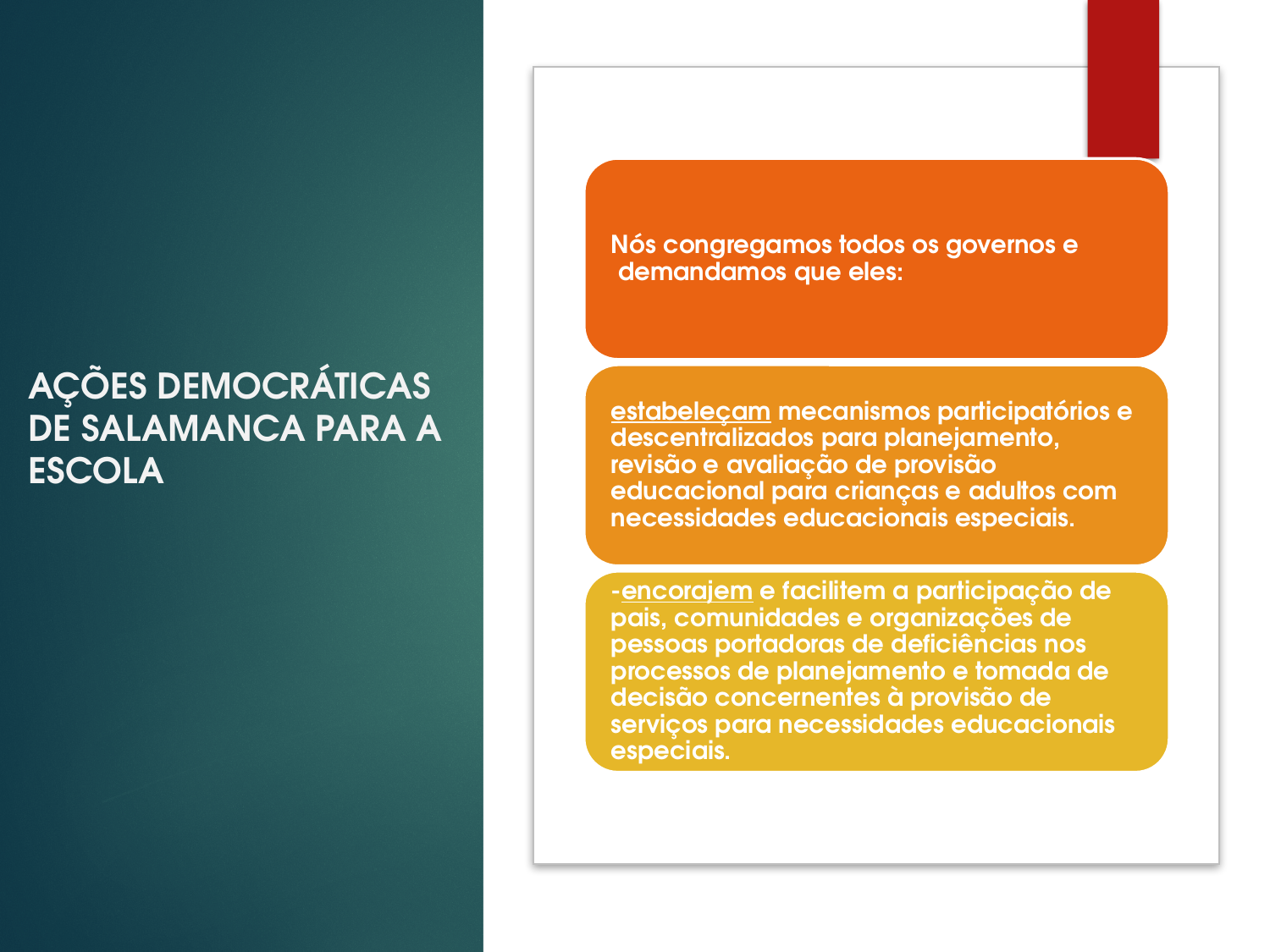

# AÇÕES DEMOCRÁTICAS DE SALAMANCA PARA A ESCOLA

Nós congregamos todos os governos e   demandamos que eles:
estabeleçam mecanismos participatórios e descentralizados para planejamento, revisão e avaliação de provisão educacional para crianças e adultos com necessidades educacionais especiais.
-encorajem e facilitem a participação de pais, comunidades e organizações de pessoas portadoras de deficiências nos processos de planejamento e tomada de decisão concernentes à provisão de serviços para necessidades educacionais especiais.